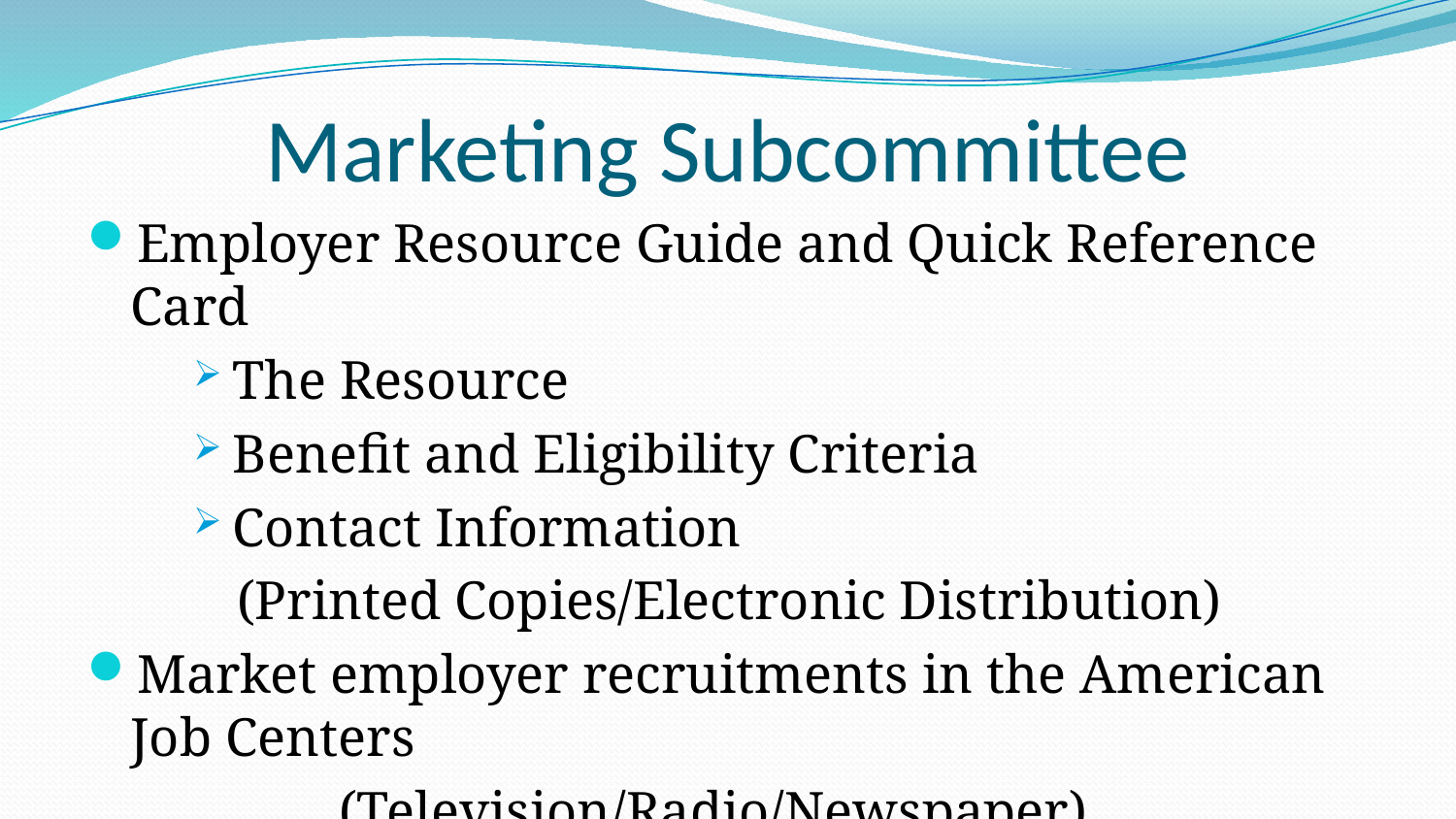

# Marketing Subcommittee
Employer Resource Guide and Quick Reference Card
The Resource
Benefit and Eligibility Criteria
Contact Information
(Printed Copies/Electronic Distribution)
Market employer recruitments in the American Job Centers
	(Television/Radio/Newspaper)